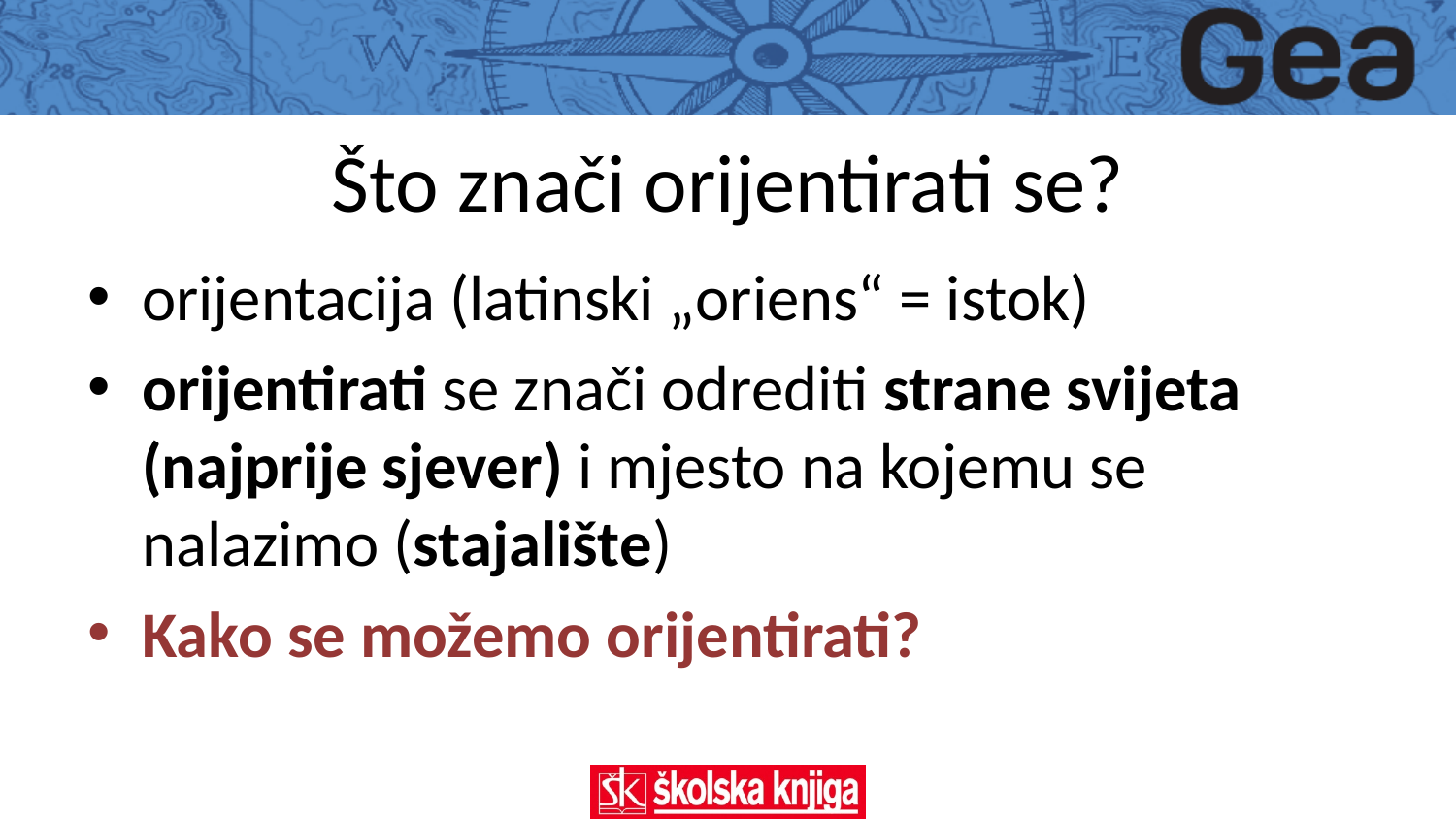

# Što znači orijentirati se?
orijentacija (latinski „oriens“ = istok)
orijentirati se znači odrediti strane svijeta (najprije sjever) i mjesto na kojemu se nalazimo (stajalište)
Kako se možemo orijentirati?